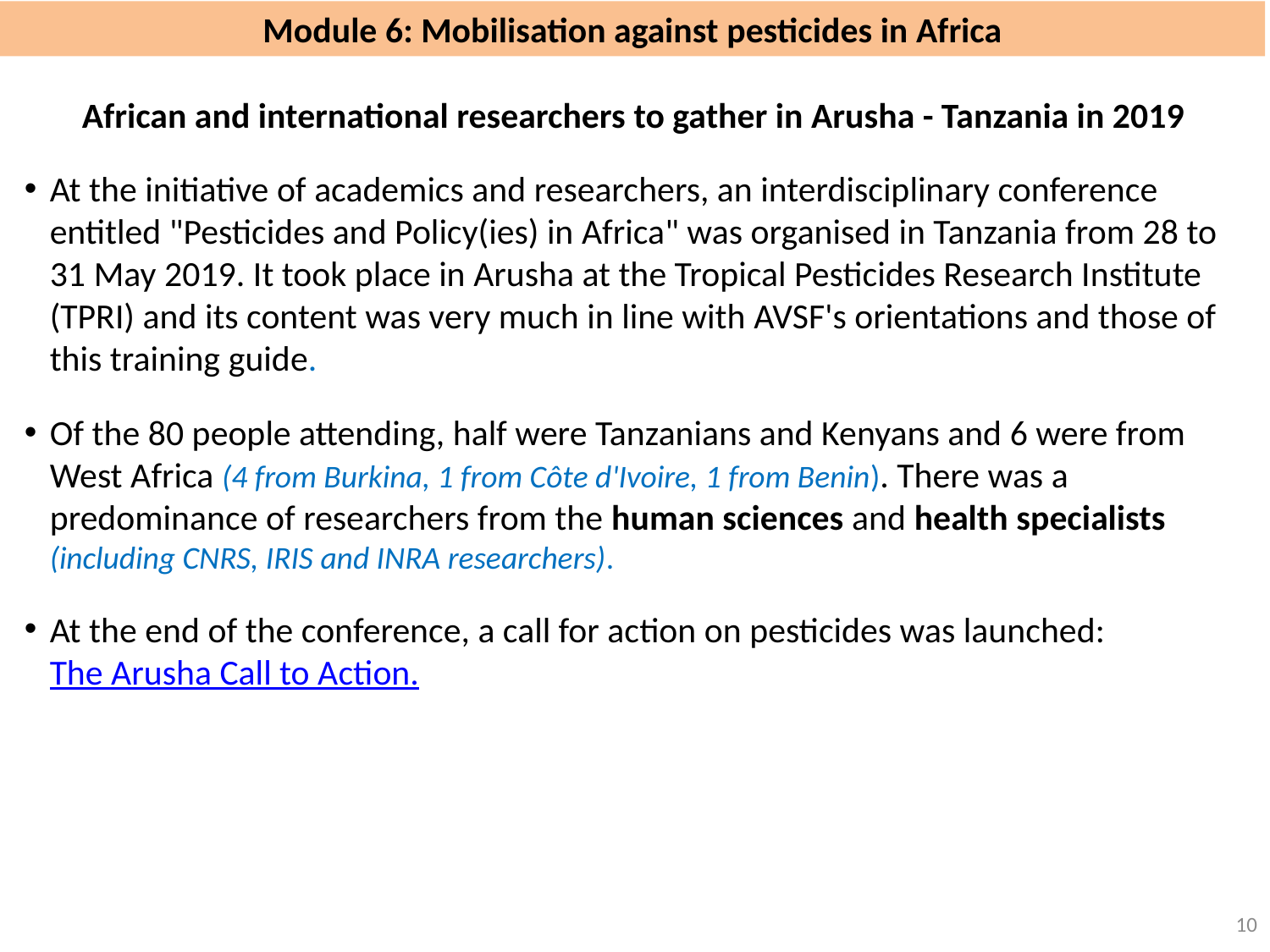

# Module 6: Mobilisation against pesticides in Africa
African and international researchers to gather in Arusha - Tanzania in 2019
At the initiative of academics and researchers, an interdisciplinary conference entitled "Pesticides and Policy(ies) in Africa" was organised in Tanzania from 28 to 31 May 2019. It took place in Arusha at the Tropical Pesticides Research Institute (TPRI) and its content was very much in line with AVSF's orientations and those of this training guide.
Of the 80 people attending, half were Tanzanians and Kenyans and 6 were from West Africa (4 from Burkina, 1 from Côte d'Ivoire, 1 from Benin). There was a predominance of researchers from the human sciences and health specialists (including CNRS, IRIS and INRA researchers).
At the end of the conference, a call for action on pesticides was launched: The Arusha Call to Action.
10